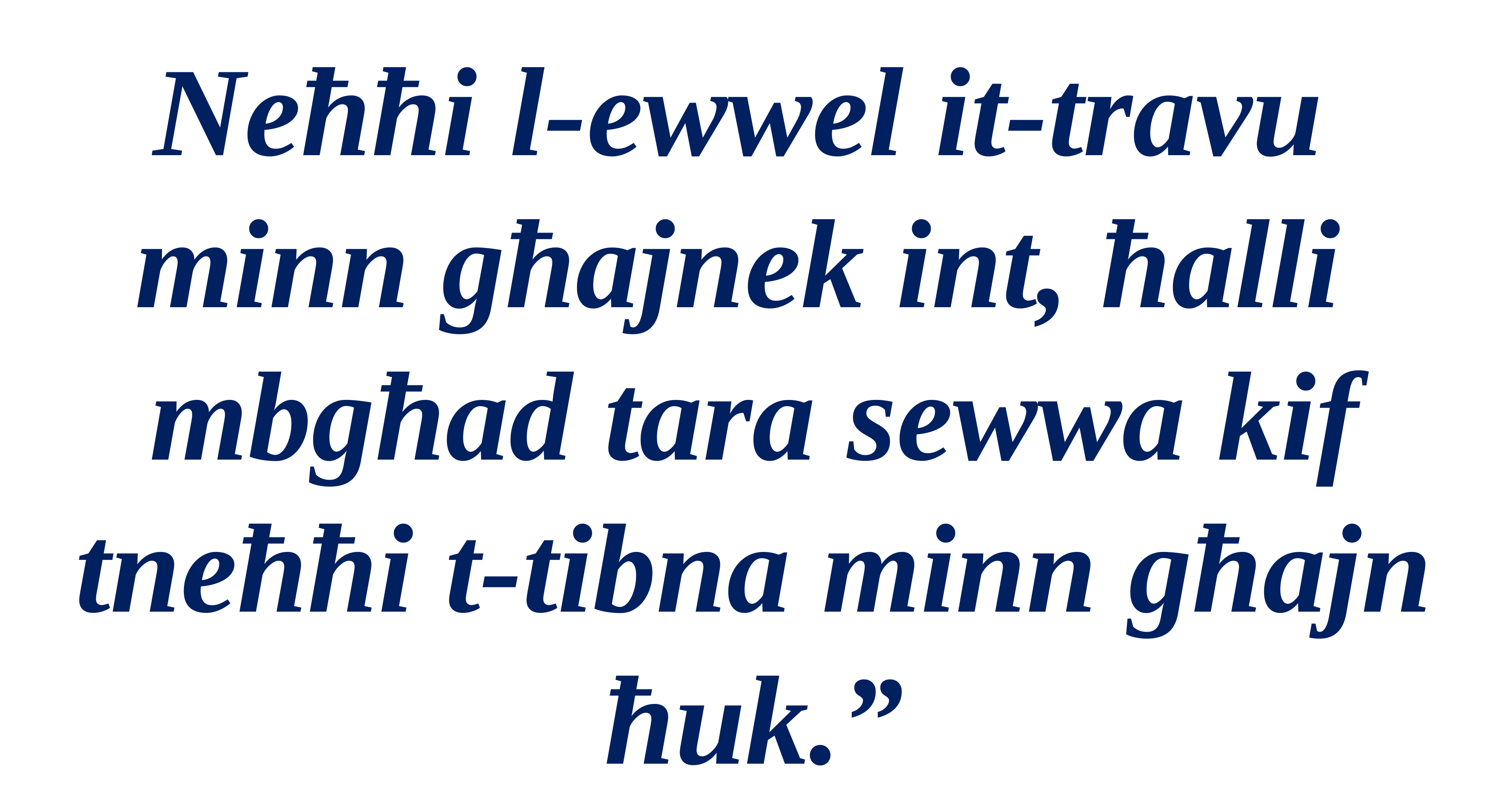

Neħħi l-ewwel it-travu
minn għajnek int, ħalli
mbgħad tara sewwa kif tneħħi t-tibna minn għajn ħuk.”